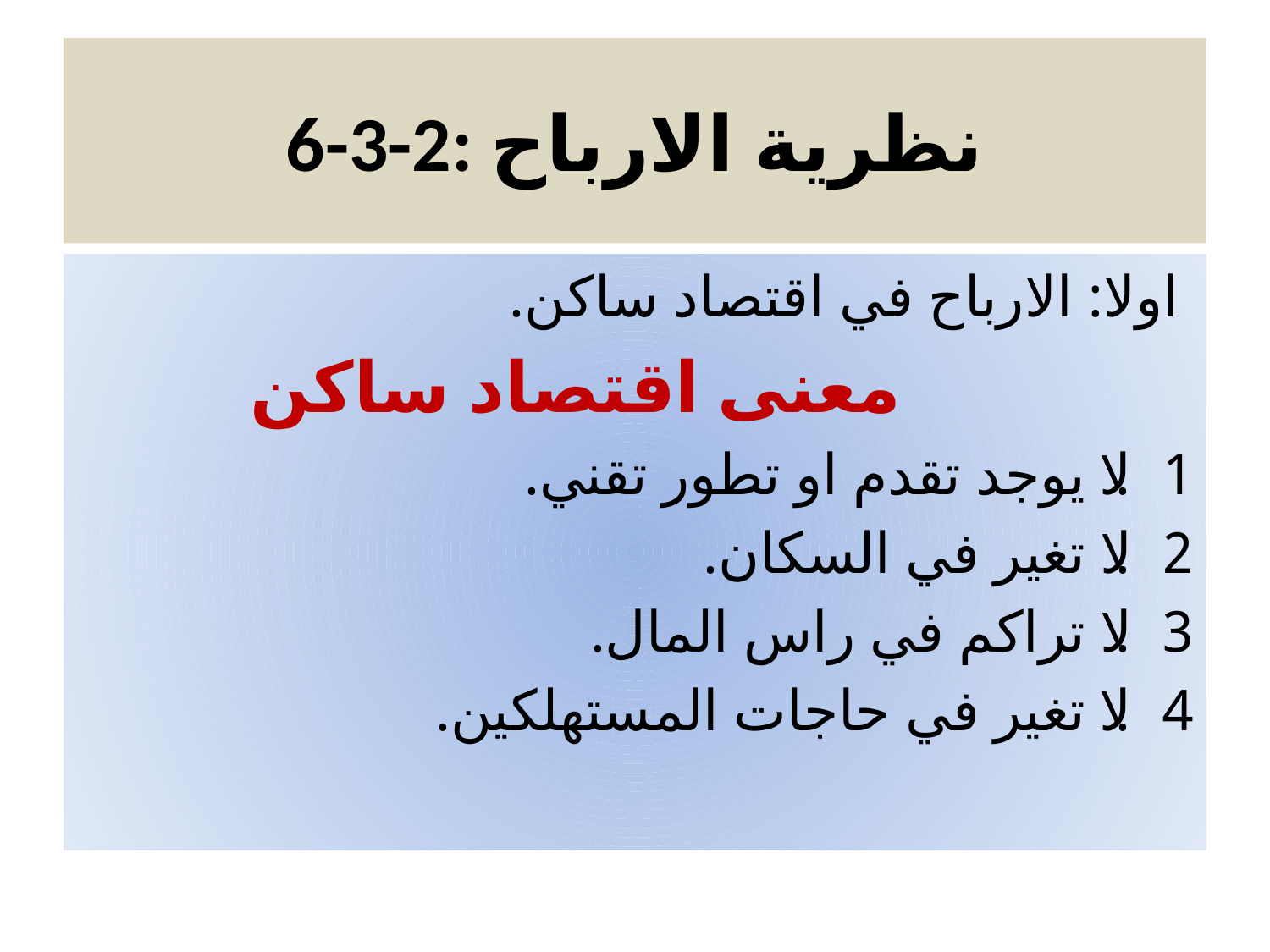

# 6-3-2: نظرية الارباح
 اولا: الارباح في اقتصاد ساكن.
                    معنى اقتصاد ساكن
1. لا يوجد تقدم او تطور تقني.
2. لا تغير في السكان.
3. لا تراكم في راس المال.
4. لا تغير في حاجات المستهلكين.